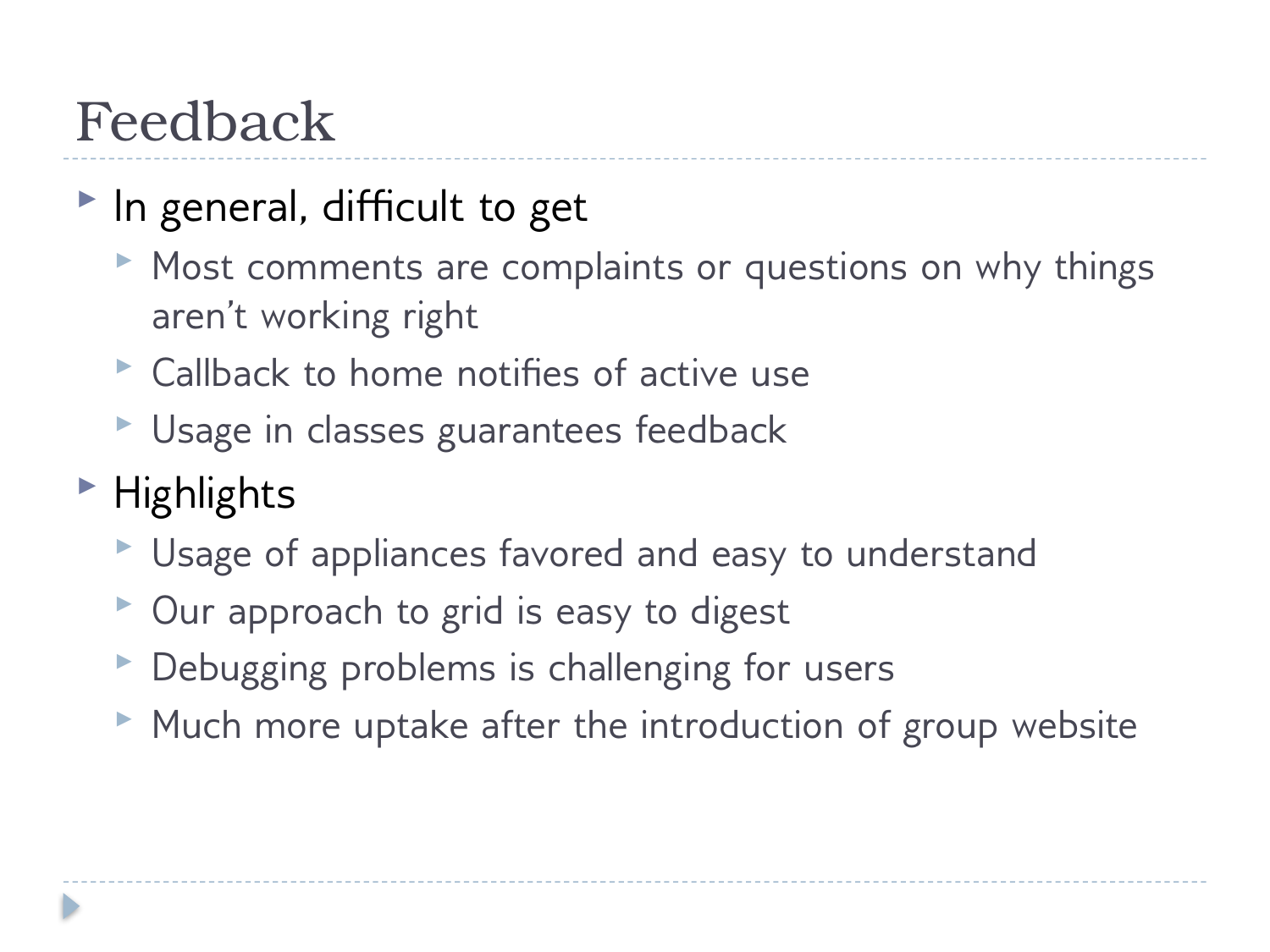

# Feedback
In general, difficult to get
Most comments are complaints or questions on why things aren’t working right
Callback to home notifies of active use
Usage in classes guarantees feedback
Highlights
Usage of appliances favored and easy to understand
Our approach to grid is easy to digest
Debugging problems is challenging for users
Much more uptake after the introduction of group website